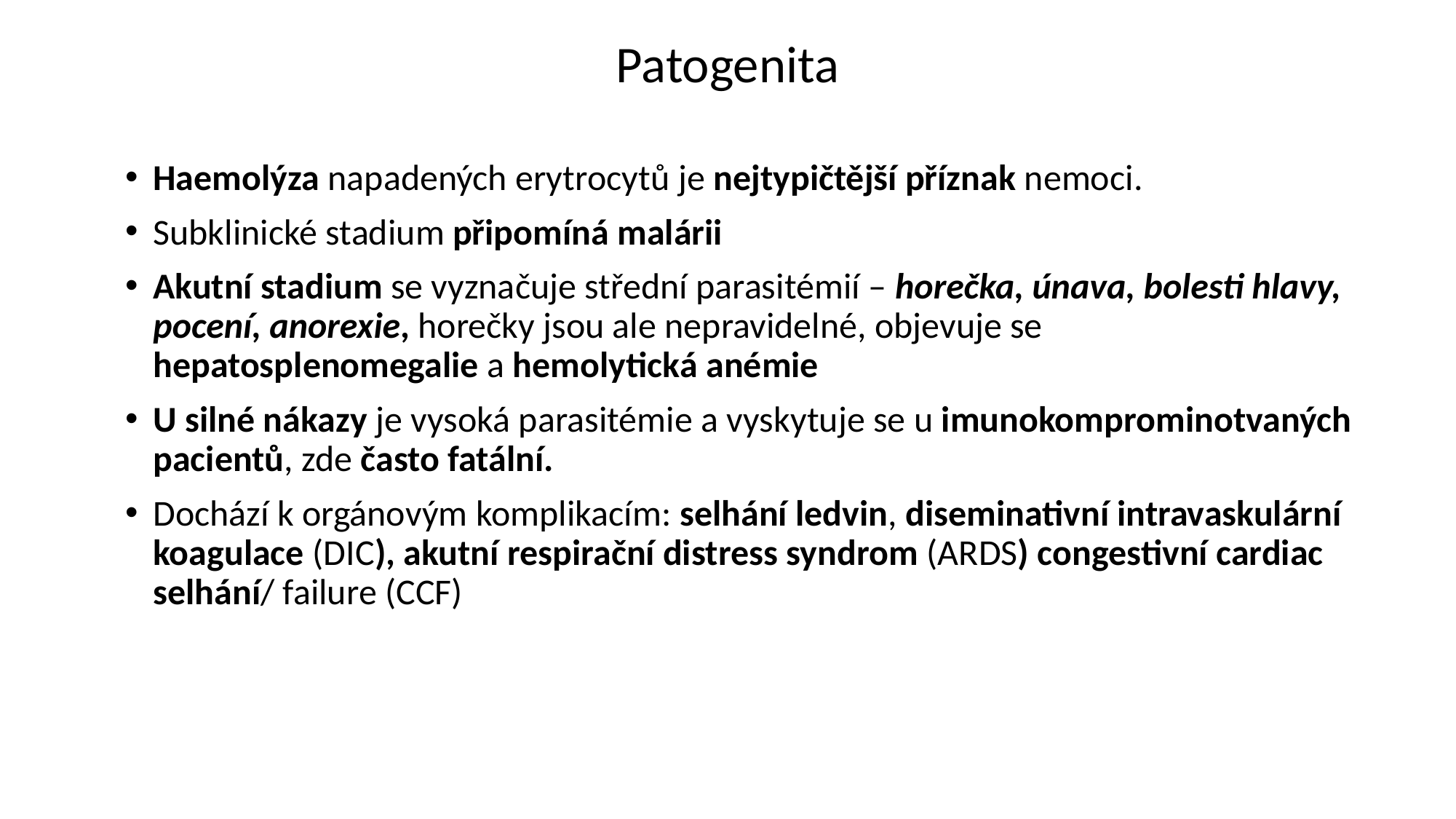

# Patogenita
Haemolýza napadených erytrocytů je nejtypičtější příznak nemoci.
Subklinické stadium připomíná malárii
Akutní stadium se vyznačuje střední parasitémií – horečka, únava, bolesti hlavy, pocení, anorexie, horečky jsou ale nepravidelné, objevuje se hepatosplenomegalie a hemolytická anémie
U silné nákazy je vysoká parasitémie a vyskytuje se u imunokomprominotvaných pacientů, zde často fatální.
Dochází k orgánovým komplikacím: selhání ledvin, diseminativní intravaskulární koagulace (DIC), akutní respirační distress syndrom (ARDS) congestivní cardiac selhání/ failure (CCF)